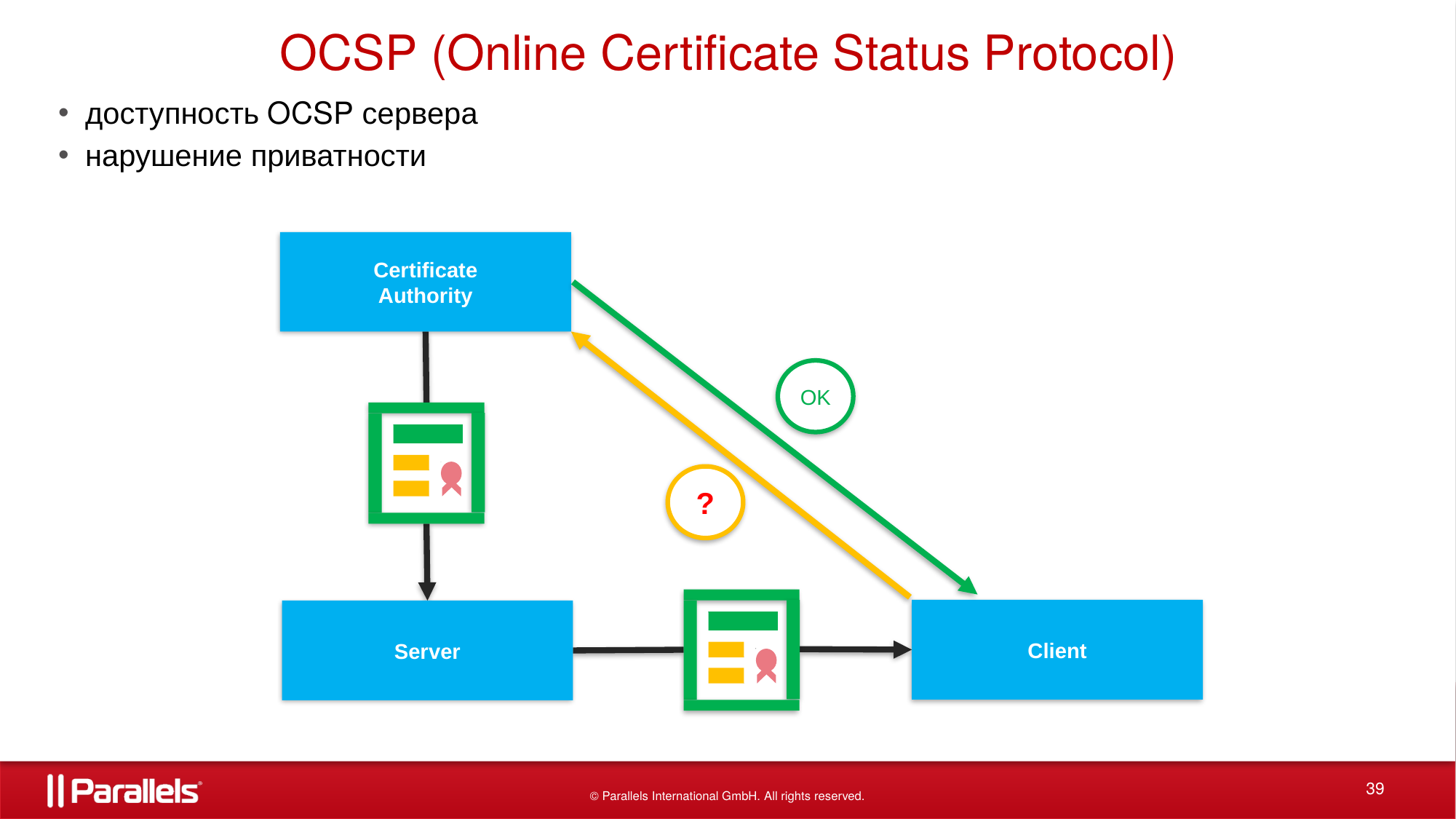

# OCSP (Online Certificate Status Protocol)
доступность OCSP сервера
нарушение приватности

Certificate
Authority
OK

?

Client
Server